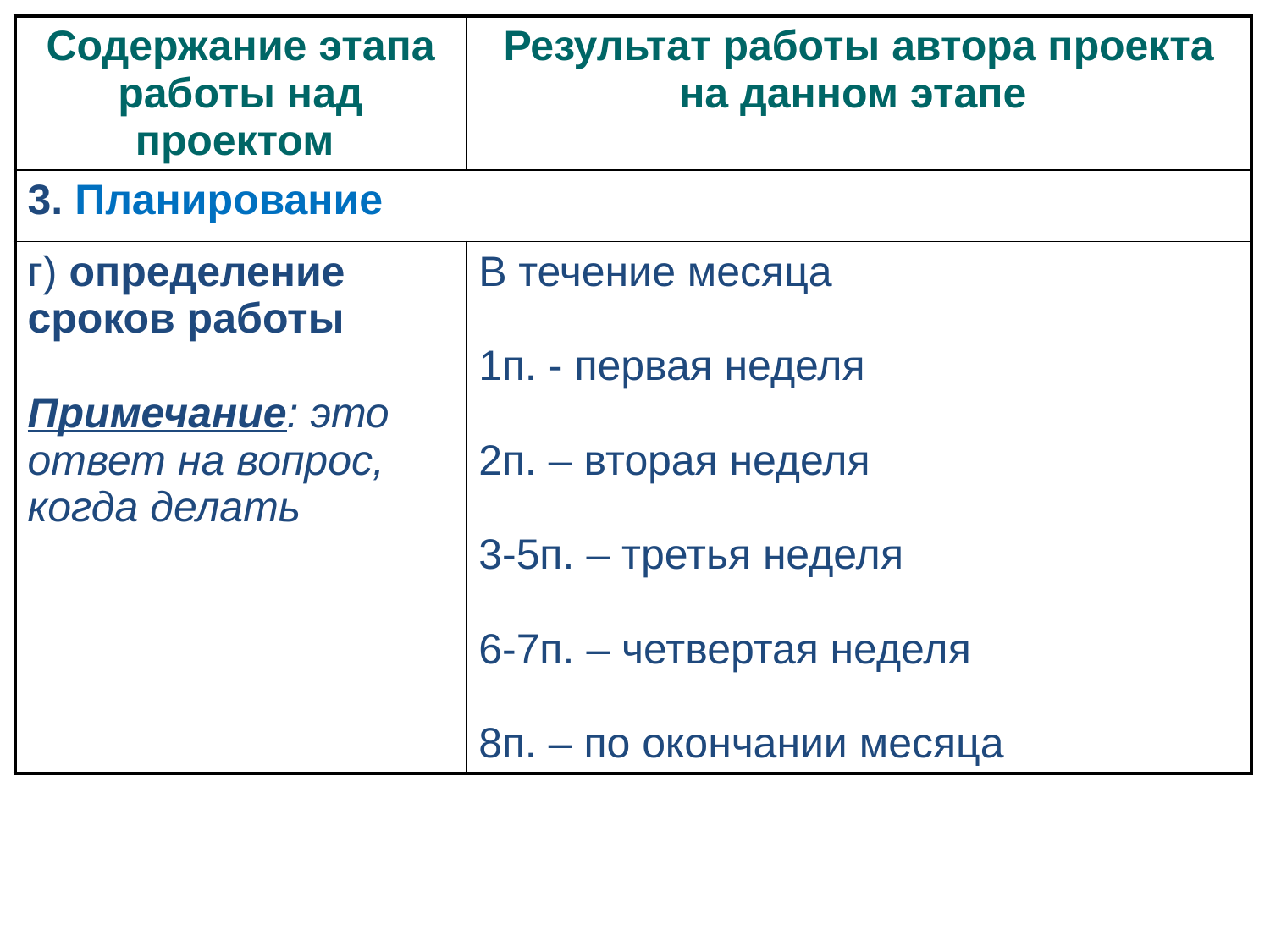

| Содержание этапа работы над проектом | Результат работы автора проекта на данном этапе |
| --- | --- |
| 3. Планирование |  |
| г) определение сроков работы Примечание: это ответ на вопрос, когда делать | В течение месяца 1п. - первая неделя 2п. – вторая неделя 3-5п. – третья неделя 6-7п. – четвертая неделя 8п. – по окончании месяца |